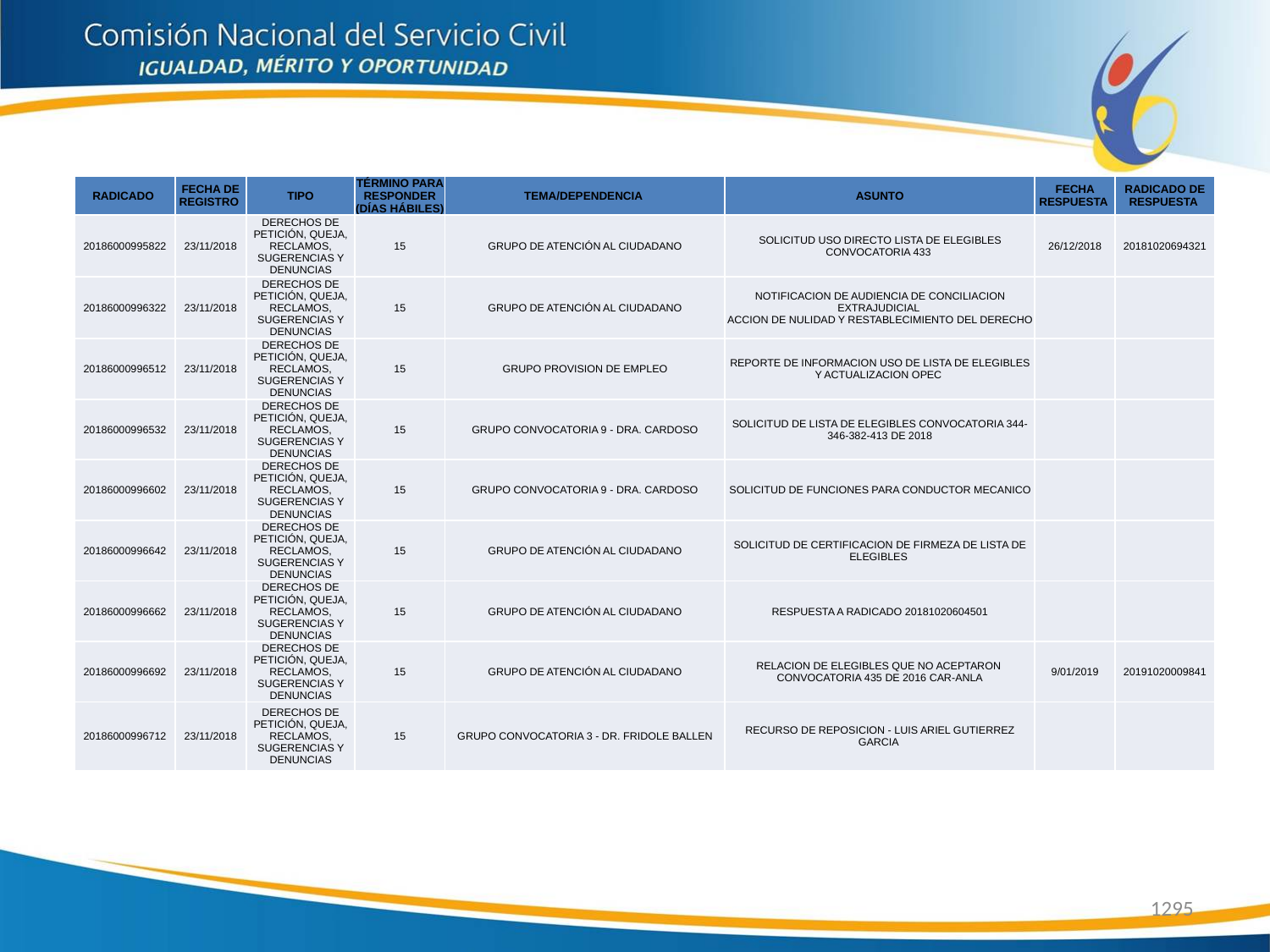

| RADICADO | FECHA DE REGISTRO | TIPO | TÉRMINO PARA RESPONDER (DÍAS HÁBILES) | TEMA/DEPENDENCIA | ASUNTO | FECHA RESPUESTA | RADICADO DE RESPUESTA |
| --- | --- | --- | --- | --- | --- | --- | --- |
| 20186000995822 | 23/11/2018 | DERECHOS DE PETICIÓN, QUEJA, RECLAMOS, SUGERENCIAS Y DENUNCIAS | 15 | GRUPO DE ATENCIÓN AL CIUDADANO | SOLICITUD USO DIRECTO LISTA DE ELEGIBLES CONVOCATORIA 433 | 26/12/2018 | 20181020694321 |
| 20186000996322 | 23/11/2018 | DERECHOS DE PETICIÓN, QUEJA, RECLAMOS, SUGERENCIAS Y DENUNCIAS | 15 | GRUPO DE ATENCIÓN AL CIUDADANO | NOTIFICACION DE AUDIENCIA DE CONCILIACION EXTRAJUDICIAL ACCION DE NULIDAD Y RESTABLECIMIENTO DEL DERECHO |  |  |
| 20186000996512 | 23/11/2018 | DERECHOS DE PETICIÓN, QUEJA, RECLAMOS, SUGERENCIAS Y DENUNCIAS | 15 | GRUPO PROVISION DE EMPLEO | REPORTE DE INFORMACION USO DE LISTA DE ELEGIBLES Y ACTUALIZACION OPEC |  |  |
| 20186000996532 | 23/11/2018 | DERECHOS DE PETICIÓN, QUEJA, RECLAMOS, SUGERENCIAS Y DENUNCIAS | 15 | GRUPO CONVOCATORIA 9 - DRA. CARDOSO | SOLICITUD DE LISTA DE ELEGIBLES CONVOCATORIA 344-346-382-413 DE 2018 |  |  |
| 20186000996602 | 23/11/2018 | DERECHOS DE PETICIÓN, QUEJA, RECLAMOS, SUGERENCIAS Y DENUNCIAS | 15 | GRUPO CONVOCATORIA 9 - DRA. CARDOSO | SOLICITUD DE FUNCIONES PARA CONDUCTOR MECANICO |  |  |
| 20186000996642 | 23/11/2018 | DERECHOS DE PETICIÓN, QUEJA, RECLAMOS, SUGERENCIAS Y DENUNCIAS | 15 | GRUPO DE ATENCIÓN AL CIUDADANO | SOLICITUD DE CERTIFICACION DE FIRMEZA DE LISTA DE ELEGIBLES |  |  |
| 20186000996662 | 23/11/2018 | DERECHOS DE PETICIÓN, QUEJA, RECLAMOS, SUGERENCIAS Y DENUNCIAS | 15 | GRUPO DE ATENCIÓN AL CIUDADANO | RESPUESTA A RADICADO 20181020604501 |  |  |
| 20186000996692 | 23/11/2018 | DERECHOS DE PETICIÓN, QUEJA, RECLAMOS, SUGERENCIAS Y DENUNCIAS | 15 | GRUPO DE ATENCIÓN AL CIUDADANO | RELACION DE ELEGIBLES QUE NO ACEPTARON CONVOCATORIA 435 DE 2016 CAR-ANLA | 9/01/2019 | 20191020009841 |
| 20186000996712 | 23/11/2018 | DERECHOS DE PETICIÓN, QUEJA, RECLAMOS, SUGERENCIAS Y DENUNCIAS | 15 | GRUPO CONVOCATORIA 3 - DR. FRIDOLE BALLEN | RECURSO DE REPOSICION - LUIS ARIEL GUTIERREZ GARCIA |  |  |
1295